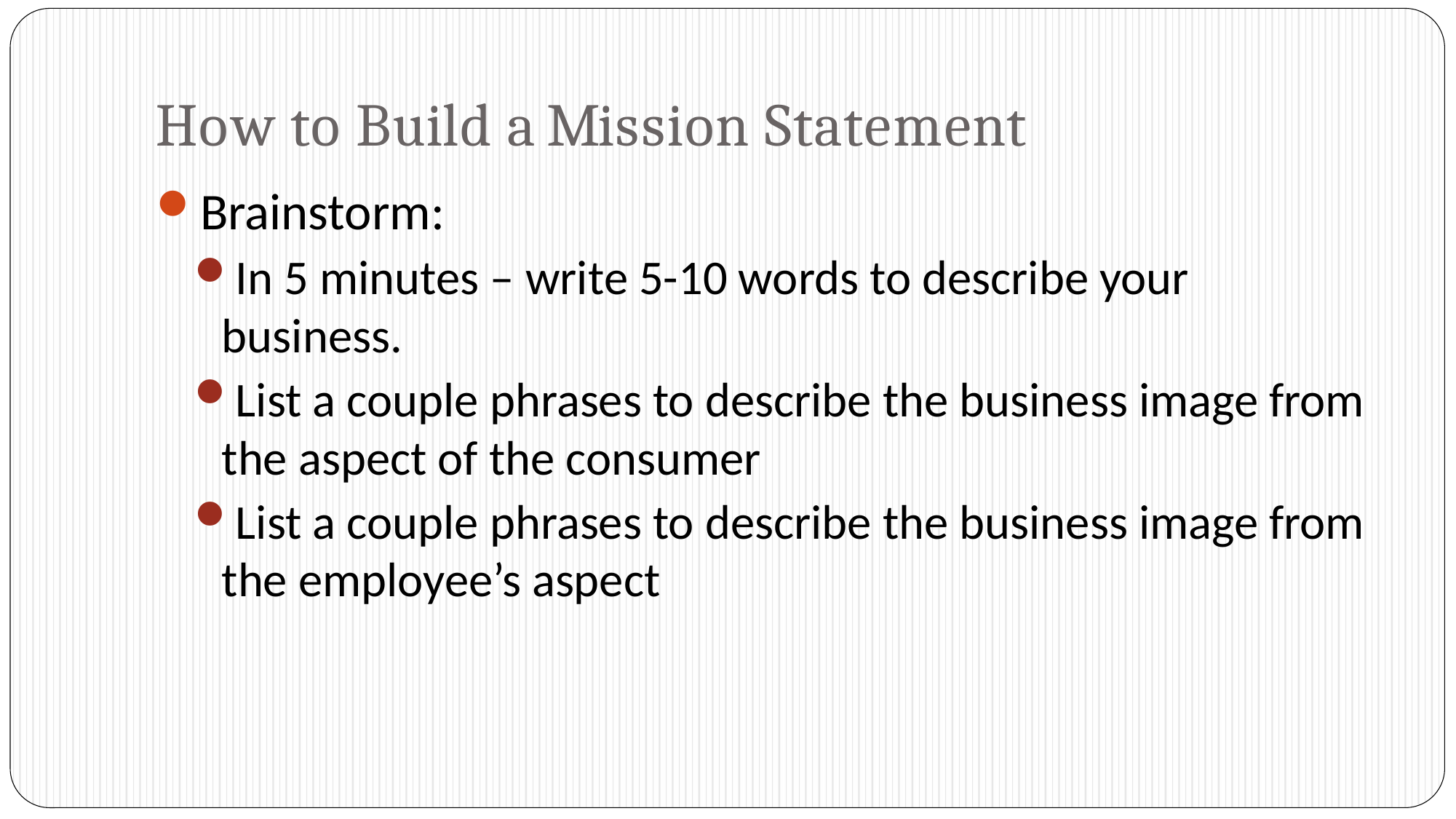

# How to Build a Mission Statement
Brainstorm:
In 5 minutes – write 5-10 words to describe your business.
List a couple phrases to describe the business image from the aspect of the consumer
List a couple phrases to describe the business image from the employee’s aspect